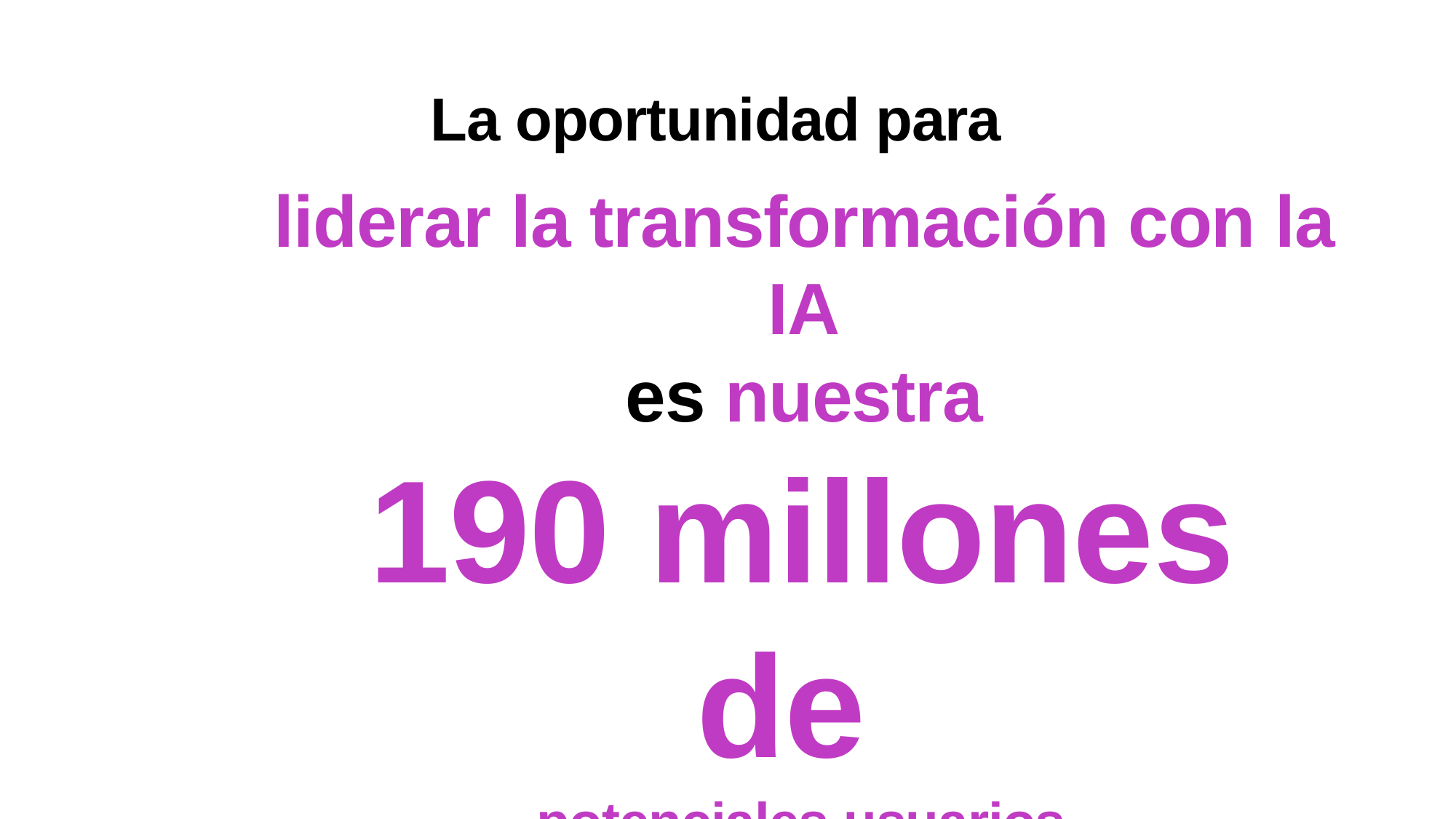

La oportunidad para
liderar la transformación con la IA
es nuestra
190 millones de
potenciales usuarios